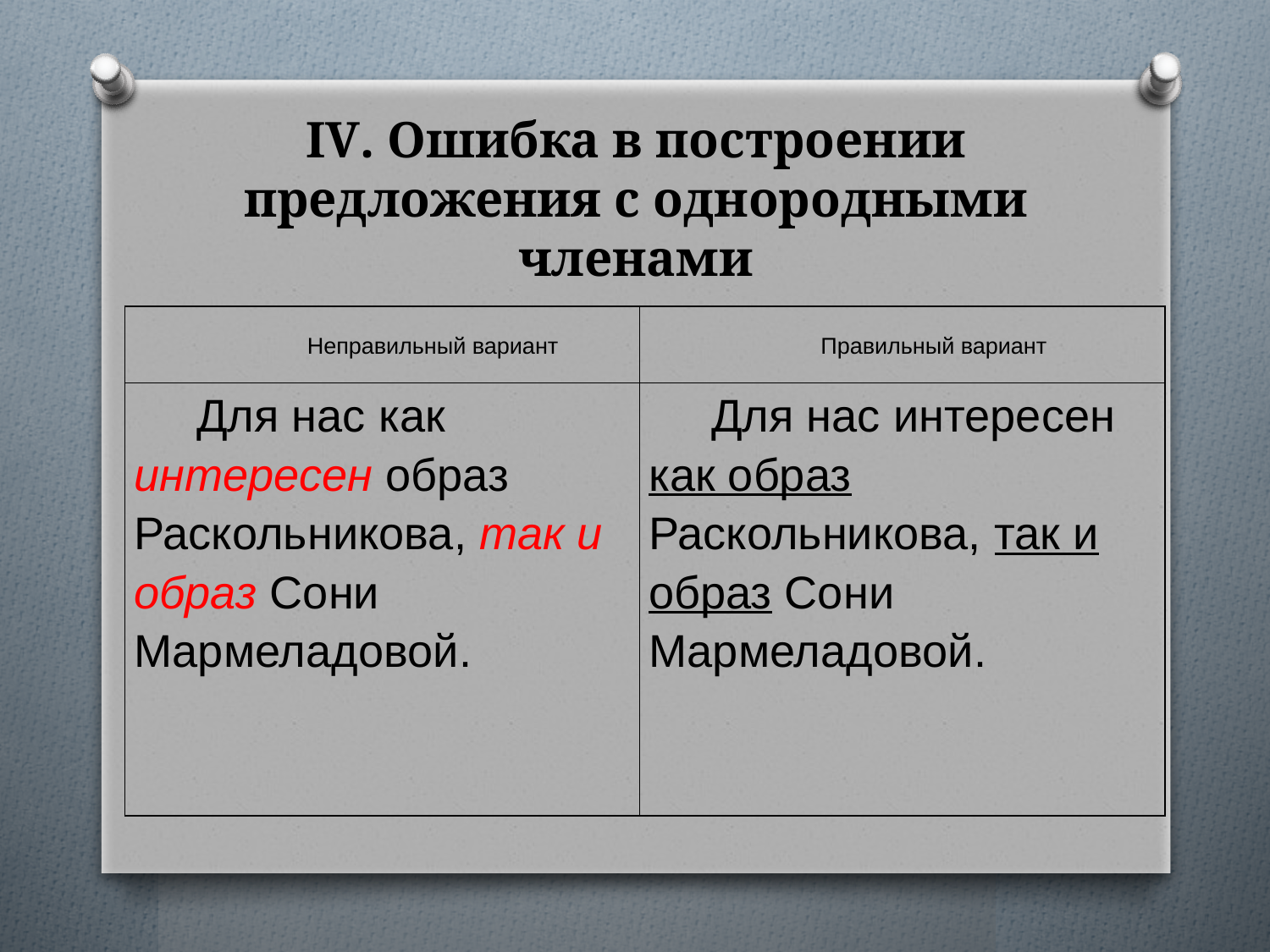

# IV. Ошибка в построении предложения с однородными членами
| Неправильный вариант | Правильный вариант |
| --- | --- |
| Для нас как интересен образ Раскольникова, так и образ Сони Мармеладовой. | Для нас интересен как образ Раскольникова, так и образ Сони Мармеладовой. |